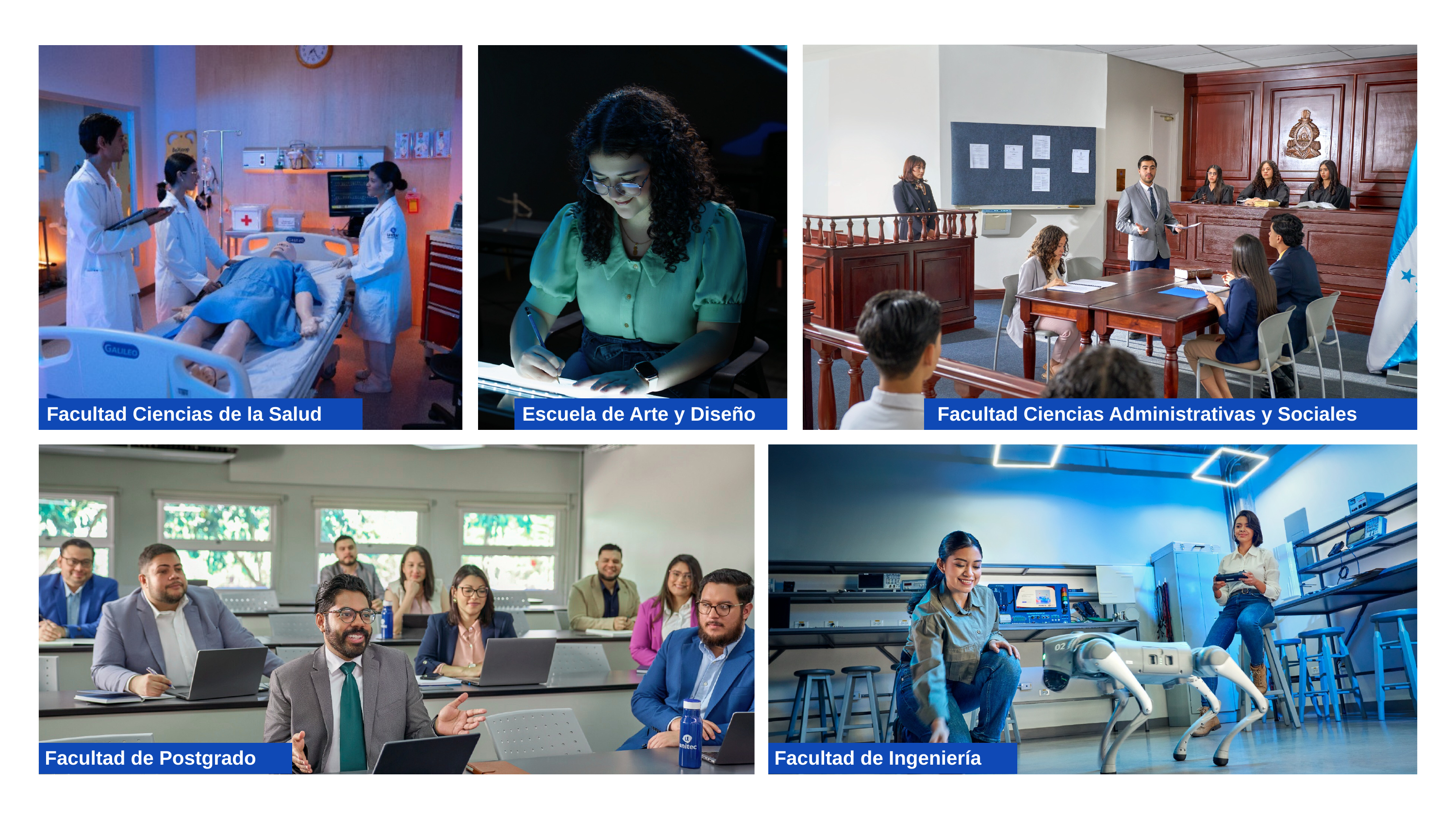

Facultad Ciencias de la Salud

Escuela de Arte y Diseño
Facultad Ciencias Administrativas y Sociales

Facultad de Ingeniería

Facultad de Postgrado